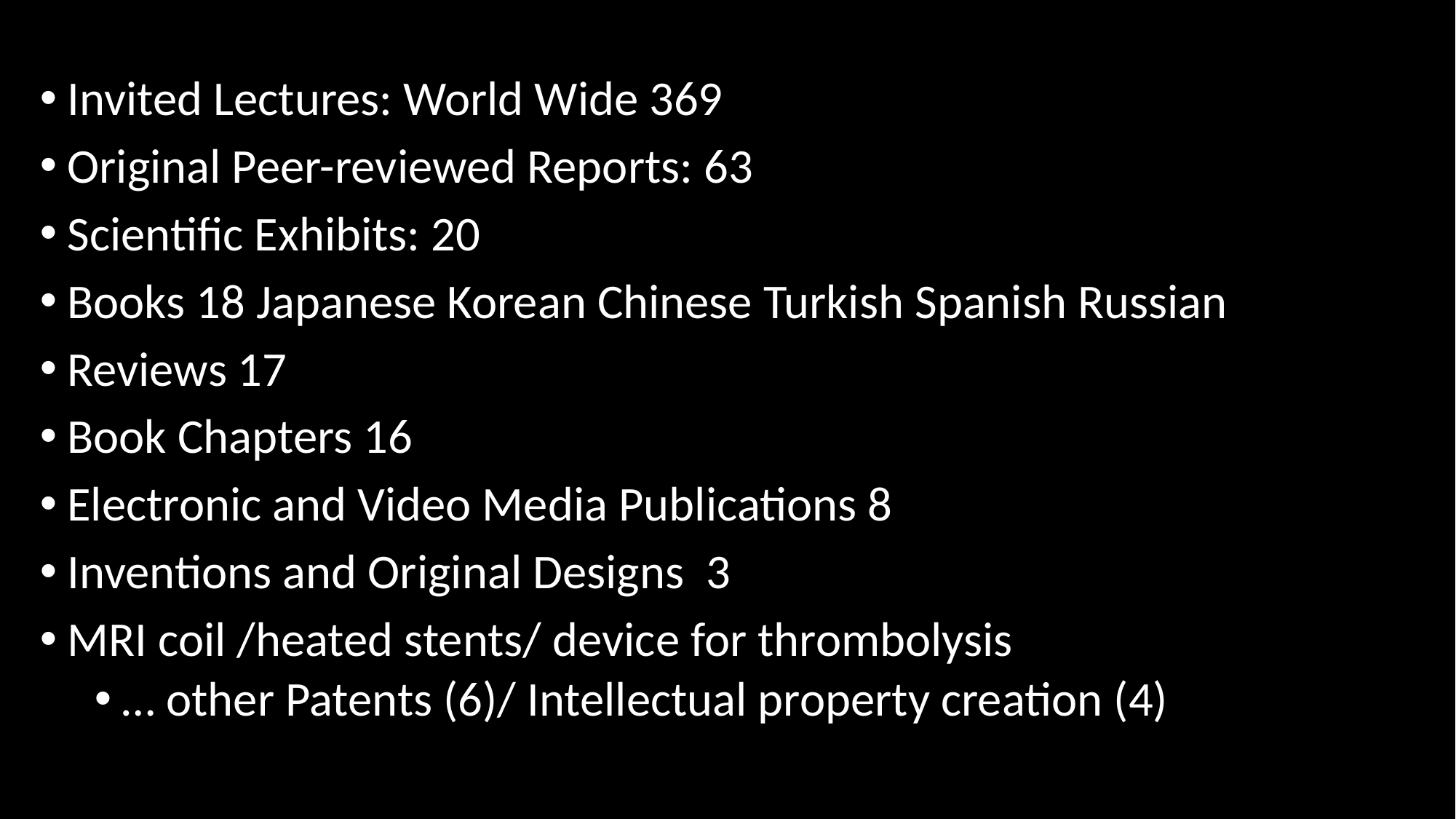

Invited Lectures: World Wide 369
Original Peer-reviewed Reports: 63
Scientific Exhibits: 20
Books 18 Japanese Korean Chinese Turkish Spanish Russian
Reviews 17
Book Chapters 16
Electronic and Video Media Publications 8
Inventions and Original Designs  3
MRI coil /heated stents/ device for thrombolysis
… other Patents (6)/ Intellectual property creation (4)